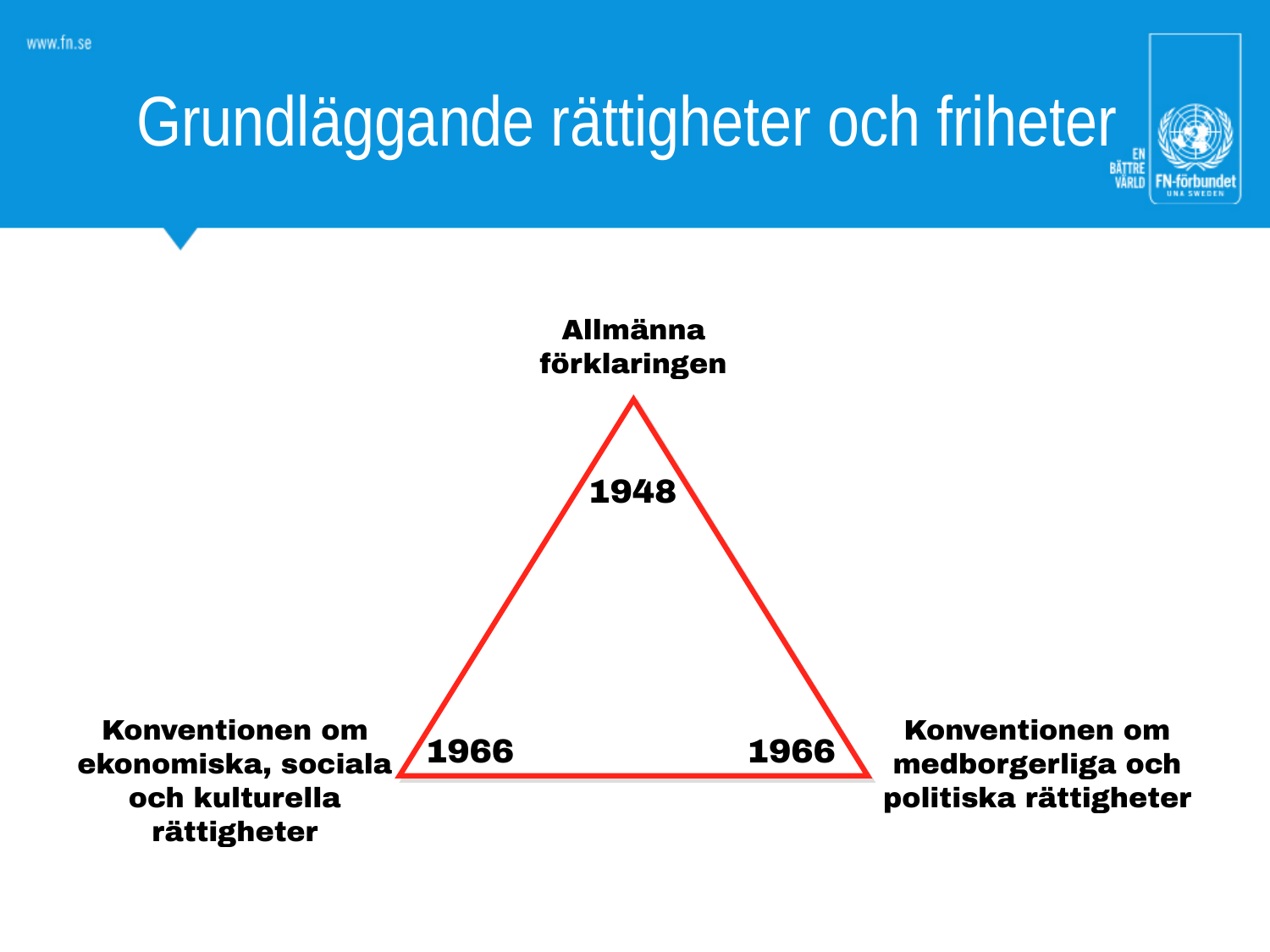

# Grundläggande rättigheter och friheter
Allmänna
förklaringen

1948
Konventionen om ekonomiska, sociala
och kulturella rättigheter
Konventionen om medborgerliga och politiska rättigheter
1966
1966